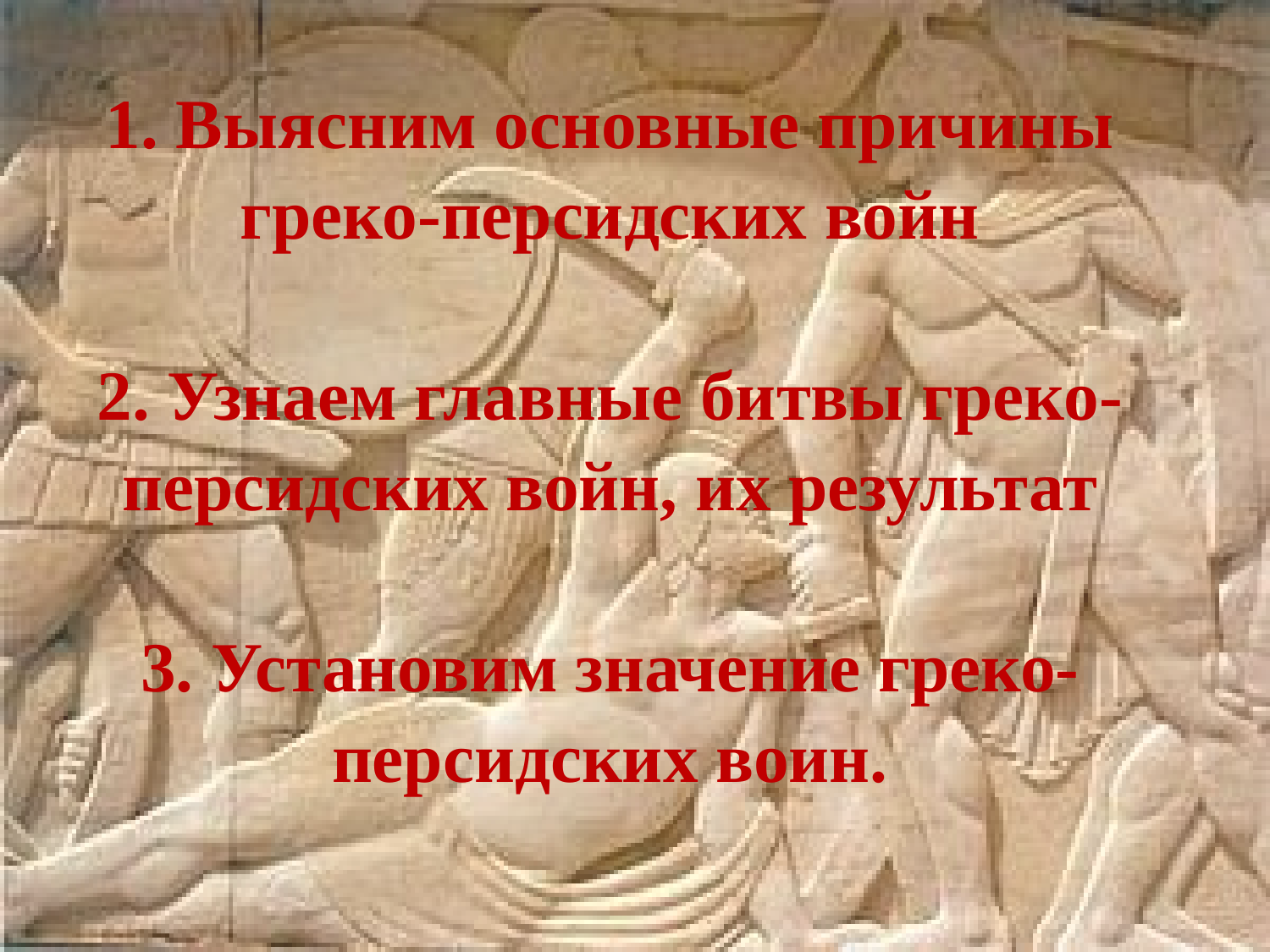

1. Выясним основные причины греко-персидских войн

2. Узнаем главные битвы греко-персидских войн, их результат

3. Установим значение греко-персидских воин.